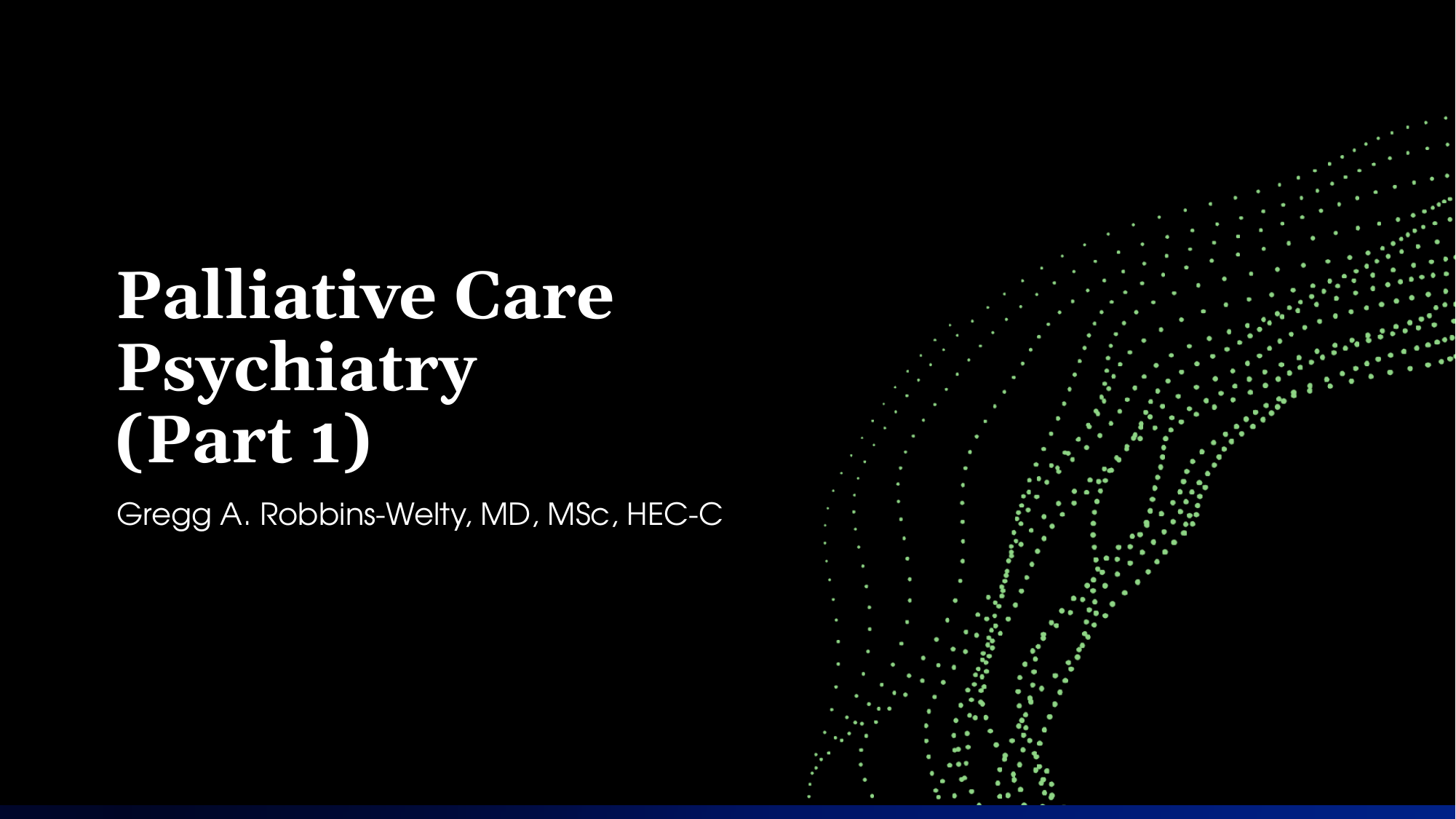

# Palliative Care Psychiatry (Part 1)
Gregg A. Robbins-Welty, MD, MSc, HEC-C